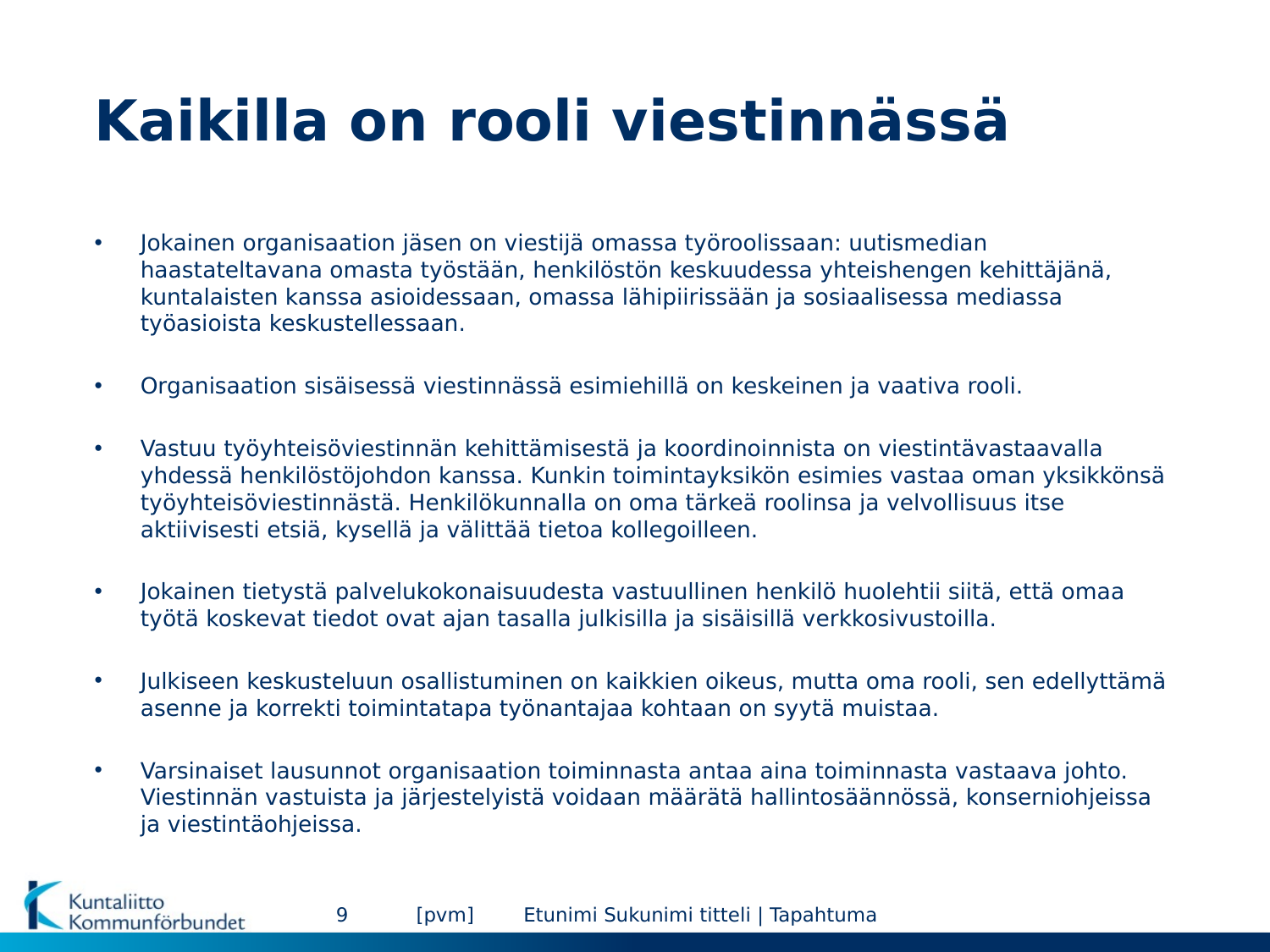

# Kaikilla on rooli viestinnässä
Jokainen organisaation jäsen on viestijä omassa työroolissaan: uutismedian haastateltavana omasta työstään, henkilöstön keskuudessa yhteishengen kehittäjänä, kuntalaisten kanssa asioidessaan, omassa lähipiirissään ja sosiaalisessa mediassa työasioista keskustellessaan.

Organisaation sisäisessä viestinnässä esimiehillä on keskeinen ja vaativa rooli.

Vastuu työyhteisöviestinnän kehittämisestä ja koordinoinnista on viestintävastaavalla yhdessä henkilöstöjohdon kanssa. Kunkin toimintayksikön esimies vastaa oman yksikkönsä työyhteisöviestinnästä. Henkilökunnalla on oma tärkeä roolinsa ja velvollisuus itse aktiivisesti etsiä, kysellä ja välittää tietoa kollegoilleen.

Jokainen tietystä palvelukokonaisuudesta vastuullinen henkilö huolehtii siitä, että omaa työtä koskevat tiedot ovat ajan tasalla julkisilla ja sisäisillä verkkosivustoilla.

Julkiseen keskusteluun osallistuminen on kaikkien oikeus, mutta oma rooli, sen edellyttämä asenne ja korrekti toimintatapa työnantajaa kohtaan on syytä muistaa.

Varsinaiset lausunnot organisaation toiminnasta antaa aina toiminnasta vastaava johto. Viestinnän vastuista ja järjestelyistä voidaan määrätä hallintosäännössä, konserniohjeissa ja viestintäohjeissa.

9
[pvm]
Etunimi Sukunimi titteli | Tapahtuma